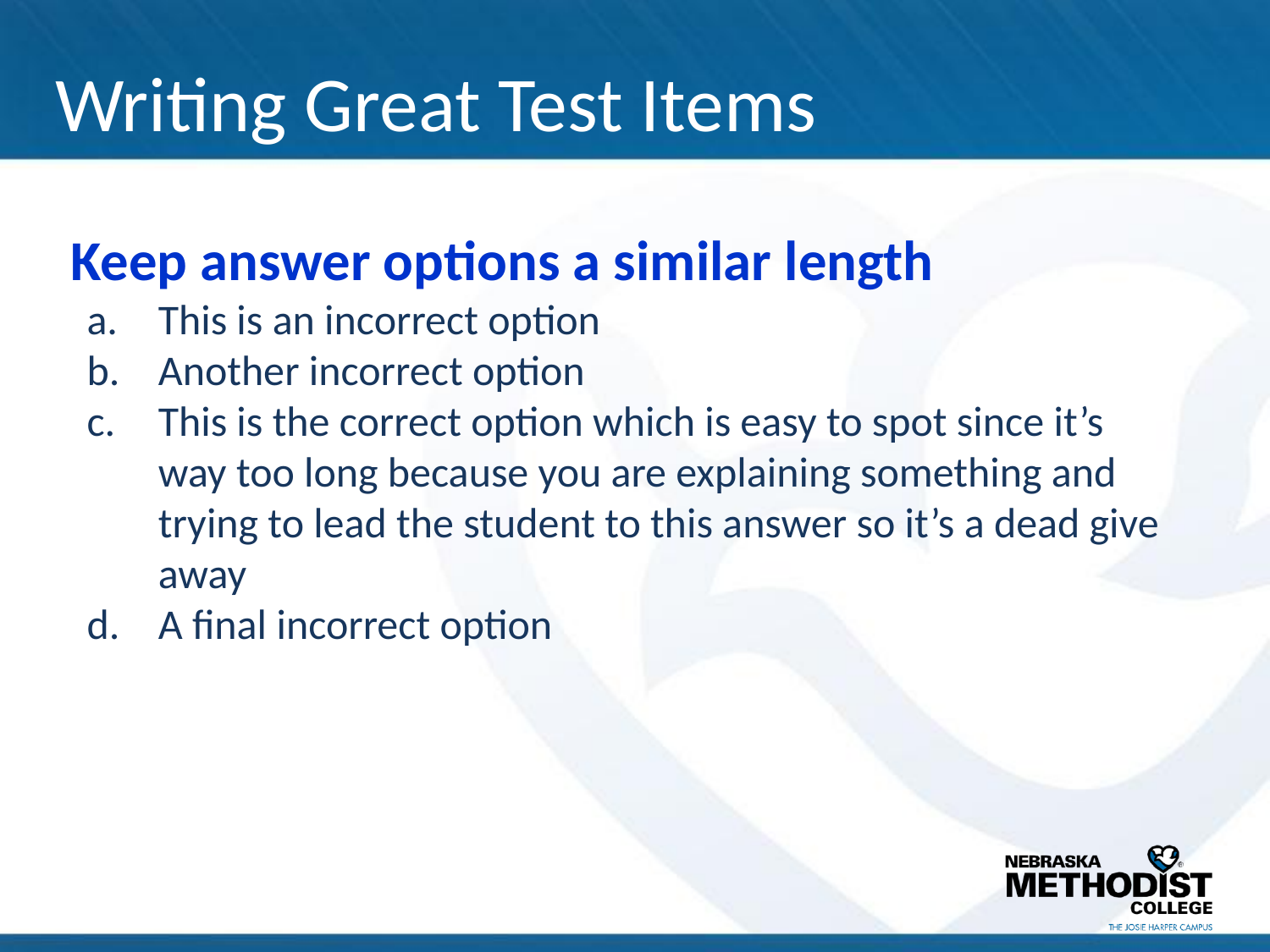

# Writing Great Test Items
Keep answer options a similar length
This is an incorrect option
Another incorrect option
This is the correct option which is easy to spot since it’s way too long because you are explaining something and trying to lead the student to this answer so it’s a dead give away
A final incorrect option